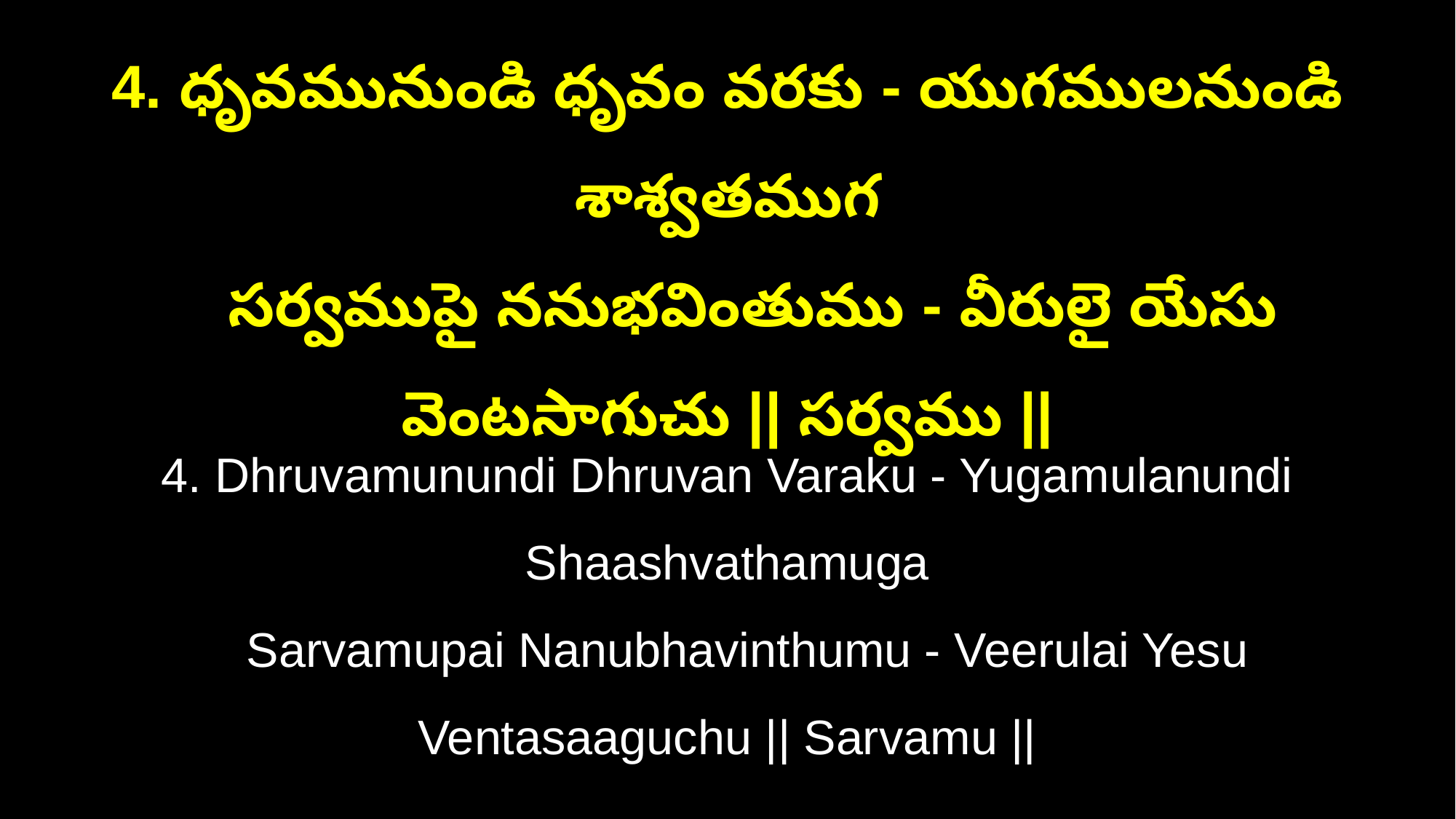

4. ధృవమునుండి ధృవం వరకు - యుగములనుండి శాశ్వతముగ
   సర్వముపై ననుభవింతుము - వీరులై యేసు వెంటసాగుచు || సర్వము ||
4. Dhruvamunundi Dhruvan Varaku - Yugamulanundi Shaashvathamuga
   Sarvamupai Nanubhavinthumu - Veerulai Yesu Ventasaaguchu || Sarvamu ||